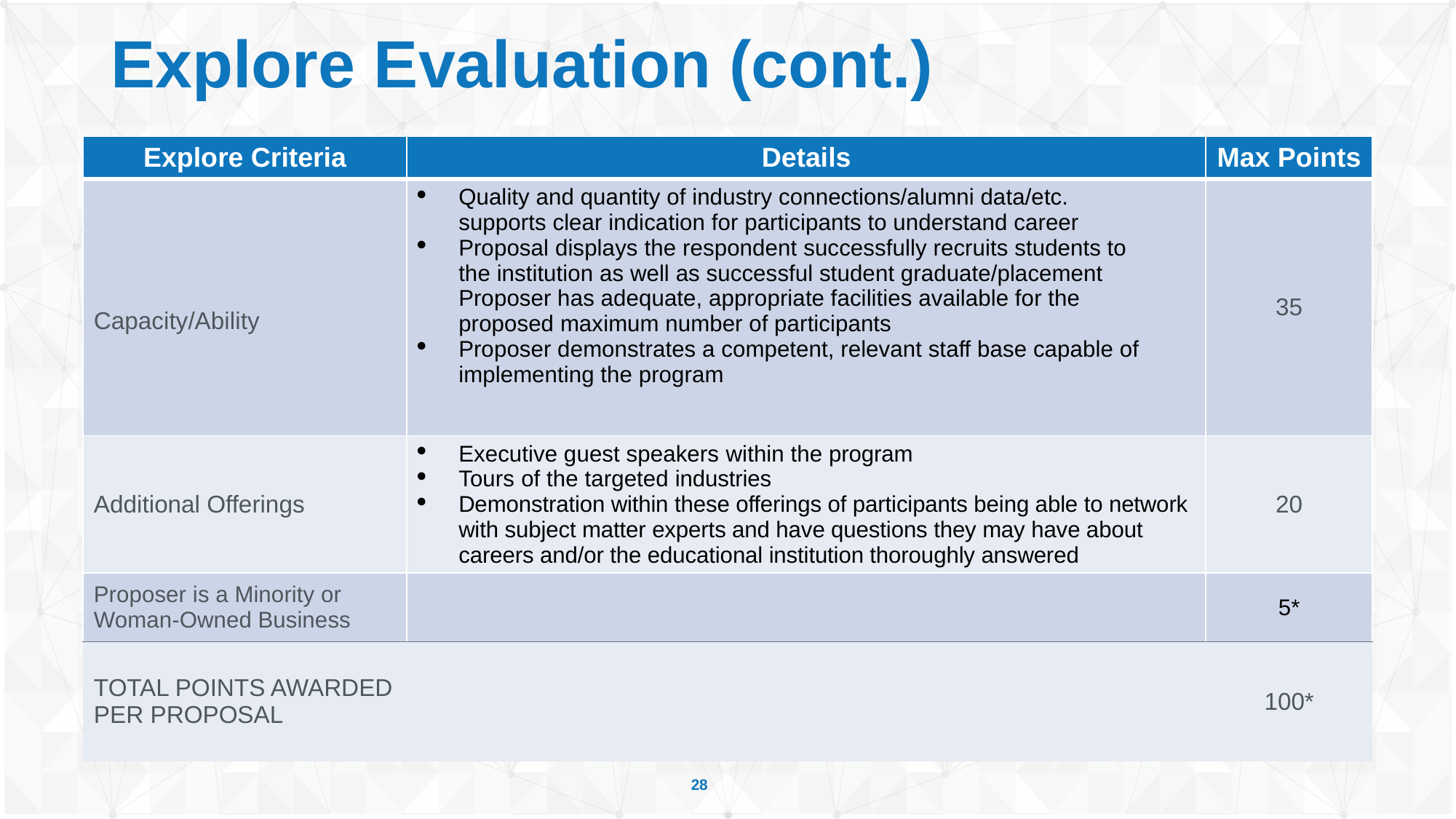

# Explore Evaluation (cont.)
| Explore Criteria | Details | Max Points |
| --- | --- | --- |
| Capacity/Ability | Quality and quantity of industry connections/alumni data/etc. supports clear indication for participants to understand career Proposal displays the respondent successfully recruits students to the institution as well as successful student graduate/placement Proposer has adequate, appropriate facilities available for the proposed maximum number of participants Proposer demonstrates a competent, relevant staff base capable of implementing the program | 35 |
| Additional Offerings | Executive guest speakers within the program Tours of the targeted industries Demonstration within these offerings of participants being able to network with subject matter experts and have questions they may have about careers and/or the educational institution thoroughly answered | 20 |
| Proposer is a Minority or Woman-Owned Business |  | 5\* |
| TOTAL POINTS AWARDED PER PROPOSAL |  | 100\* |